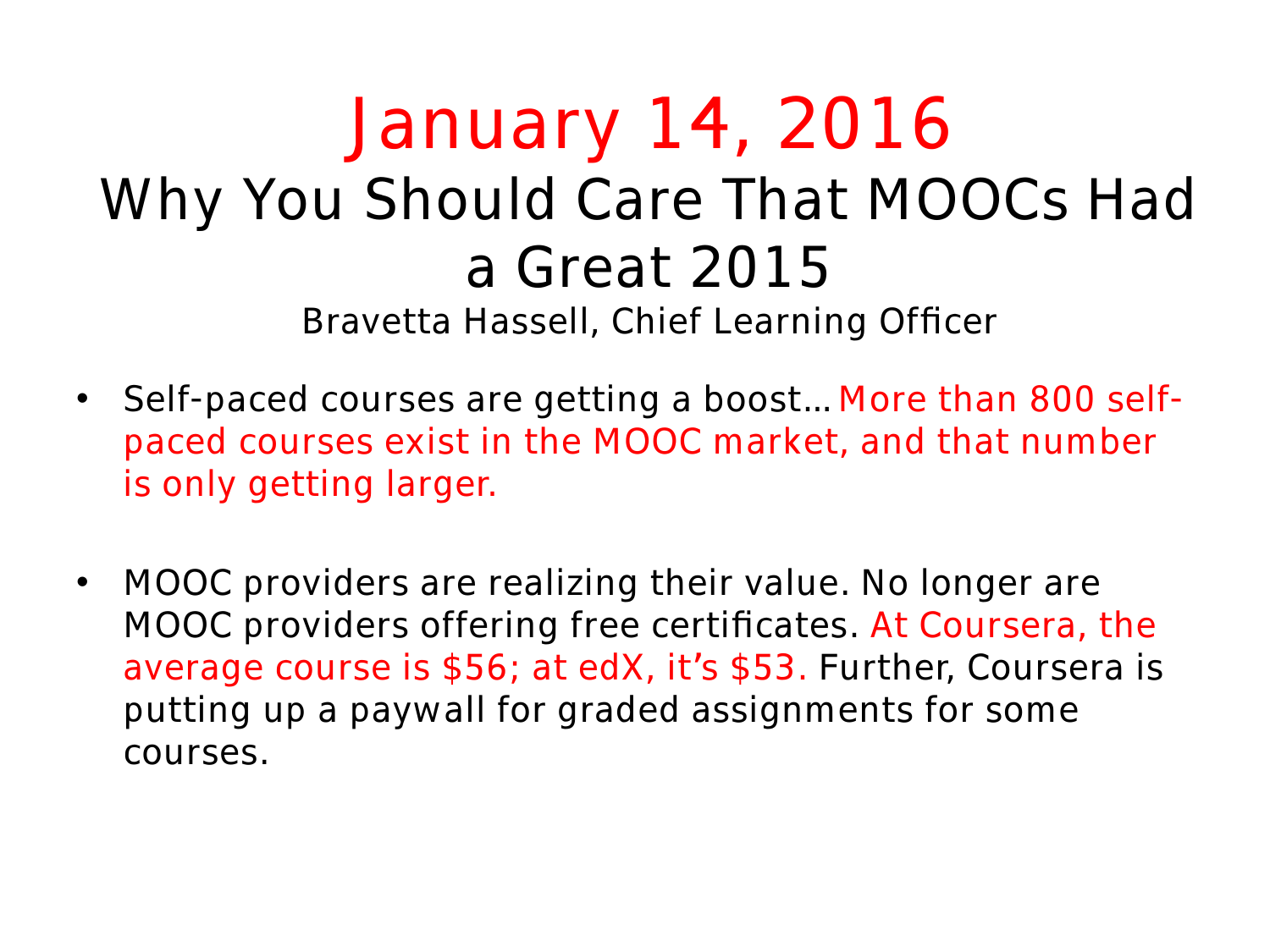

# January 14, 2016 Why You Should Care That MOOCs Had a Great 2015 Bravetta Hassell, Chief Learning Officer
Self-paced courses are getting a boost…More than 800 self-paced courses exist in the MOOC market, and that number is only getting larger.

MOOC providers are realizing their value. No longer are MOOC providers offering free certificates. At Coursera, the average course is $56; at edX, it’s $53. Further, Coursera is putting up a paywall for graded assignments for some courses.